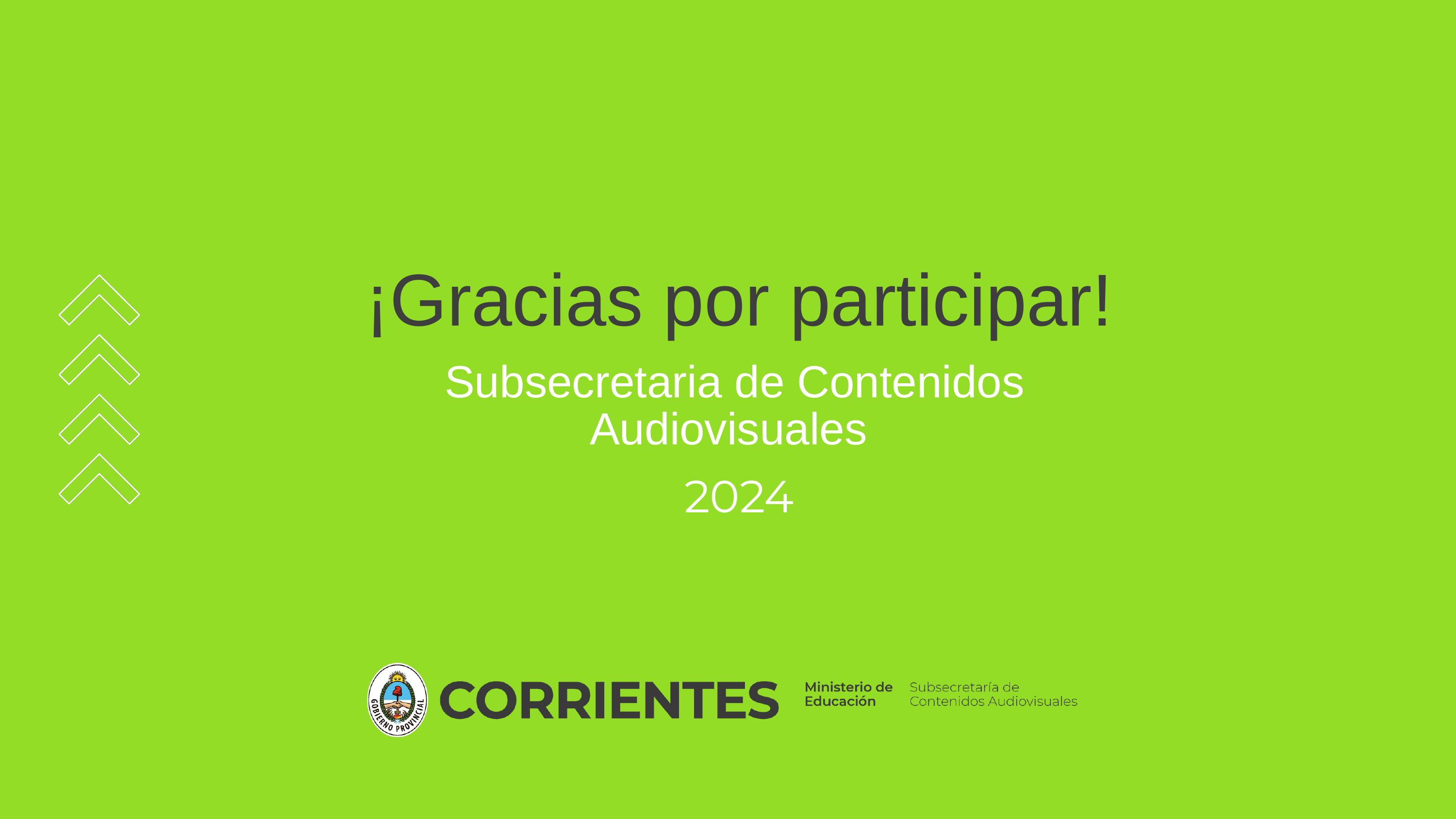

¡Gracias por participar!

Subsecretaria de Contenidos Audiovisuales
2024